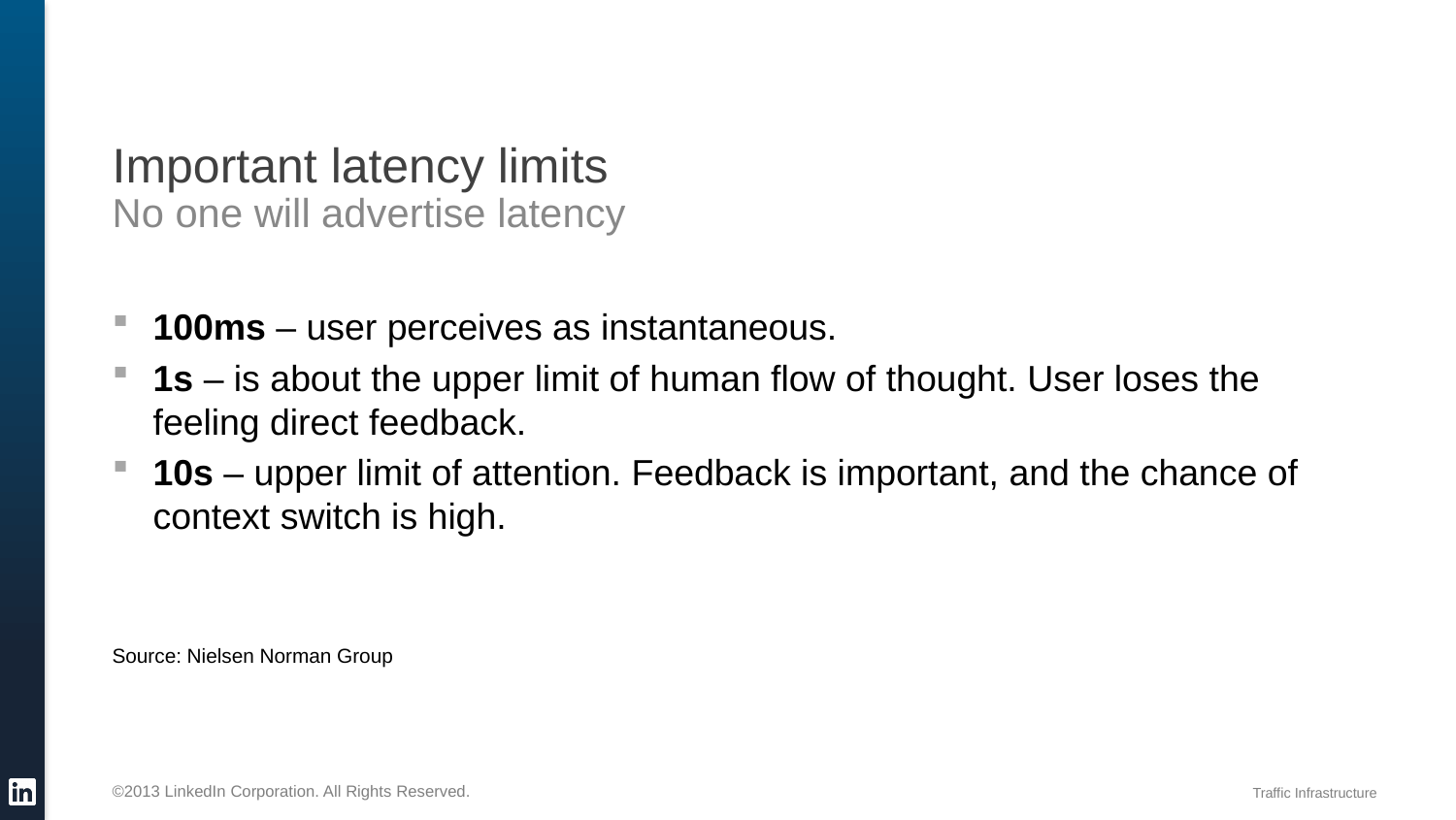

# Important latency limits
No one will advertise latency
100ms – user perceives as instantaneous.
1s – is about the upper limit of human flow of thought. User loses the feeling direct feedback.
10s – upper limit of attention. Feedback is important, and the chance of context switch is high.

Source: Nielsen Norman Group

9